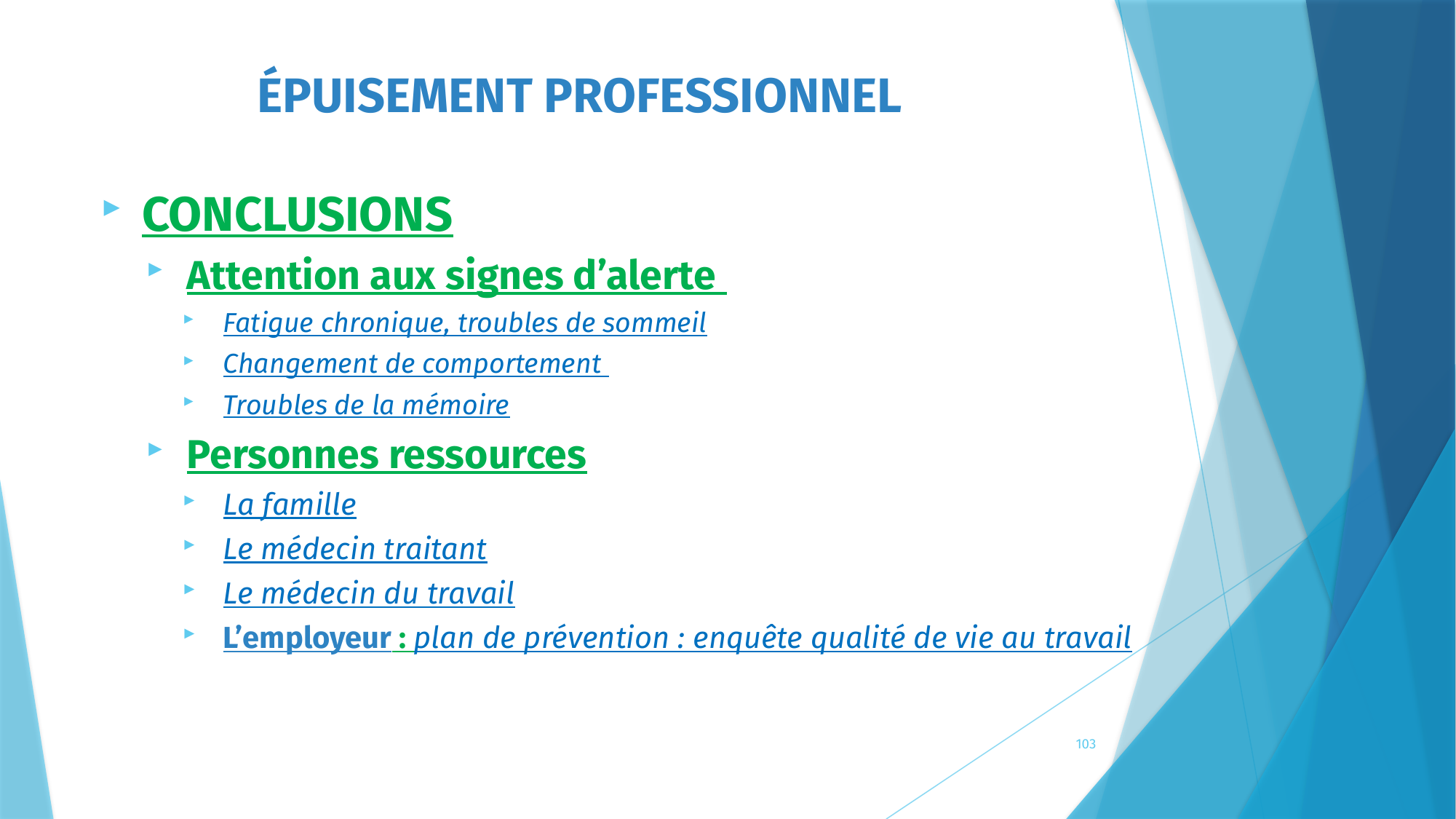

# ÉPUISEMENT PROFESSIONNEL
CONCLUSIONS
Attention aux signes d’alerte
Fatigue chronique, troubles de sommeil
Changement de comportement
Troubles de la mémoire
Personnes ressources
La famille
Le médecin traitant
Le médecin du travail
L’employeur : plan de prévention : enquête qualité de vie au travail

103